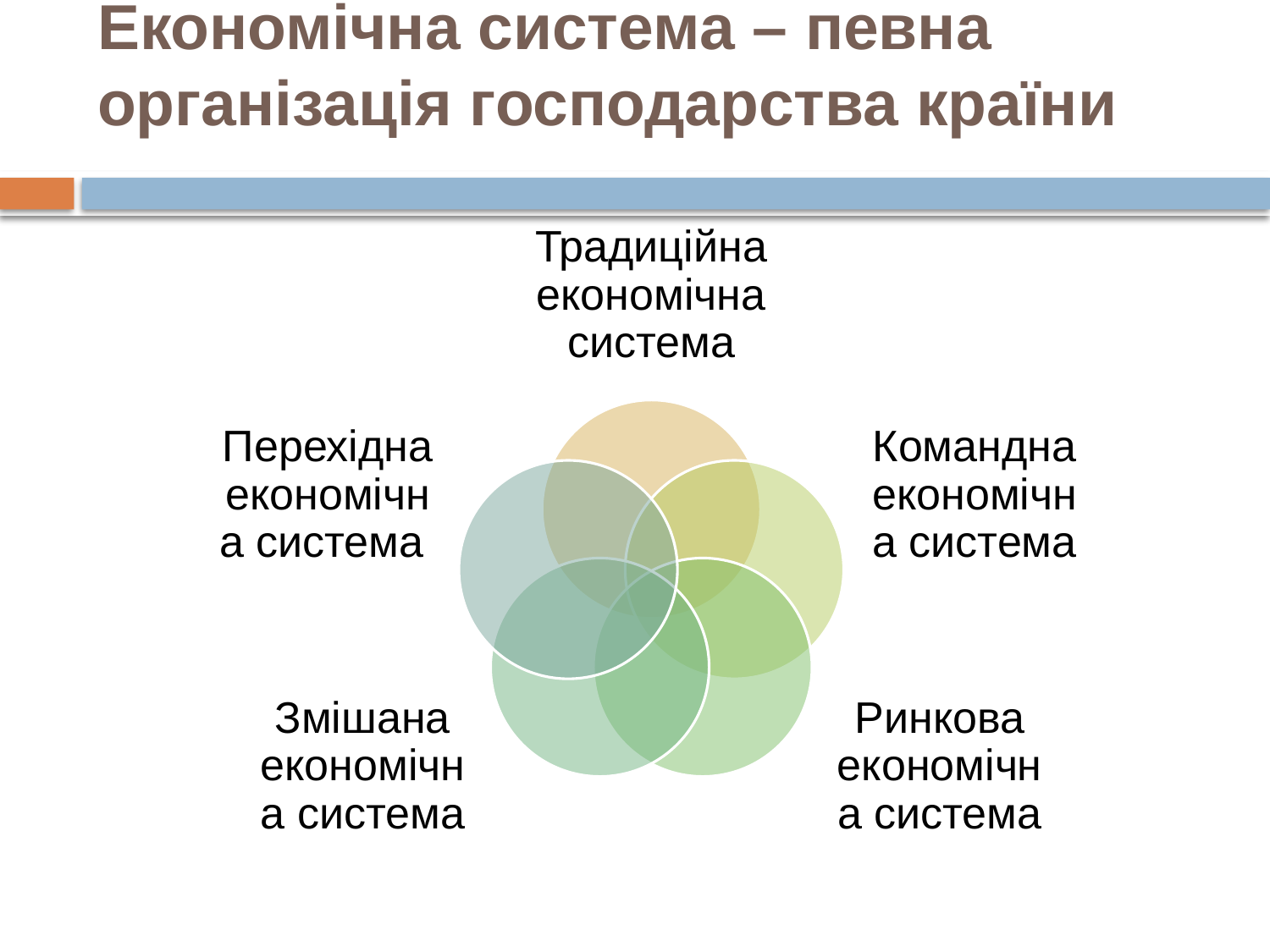

# Економічна система – певна організація господарства країни
Традиційна економічна система
Командна економічна система
Ринкова економічна система
Змішана економічна система
Перехідна економічна система